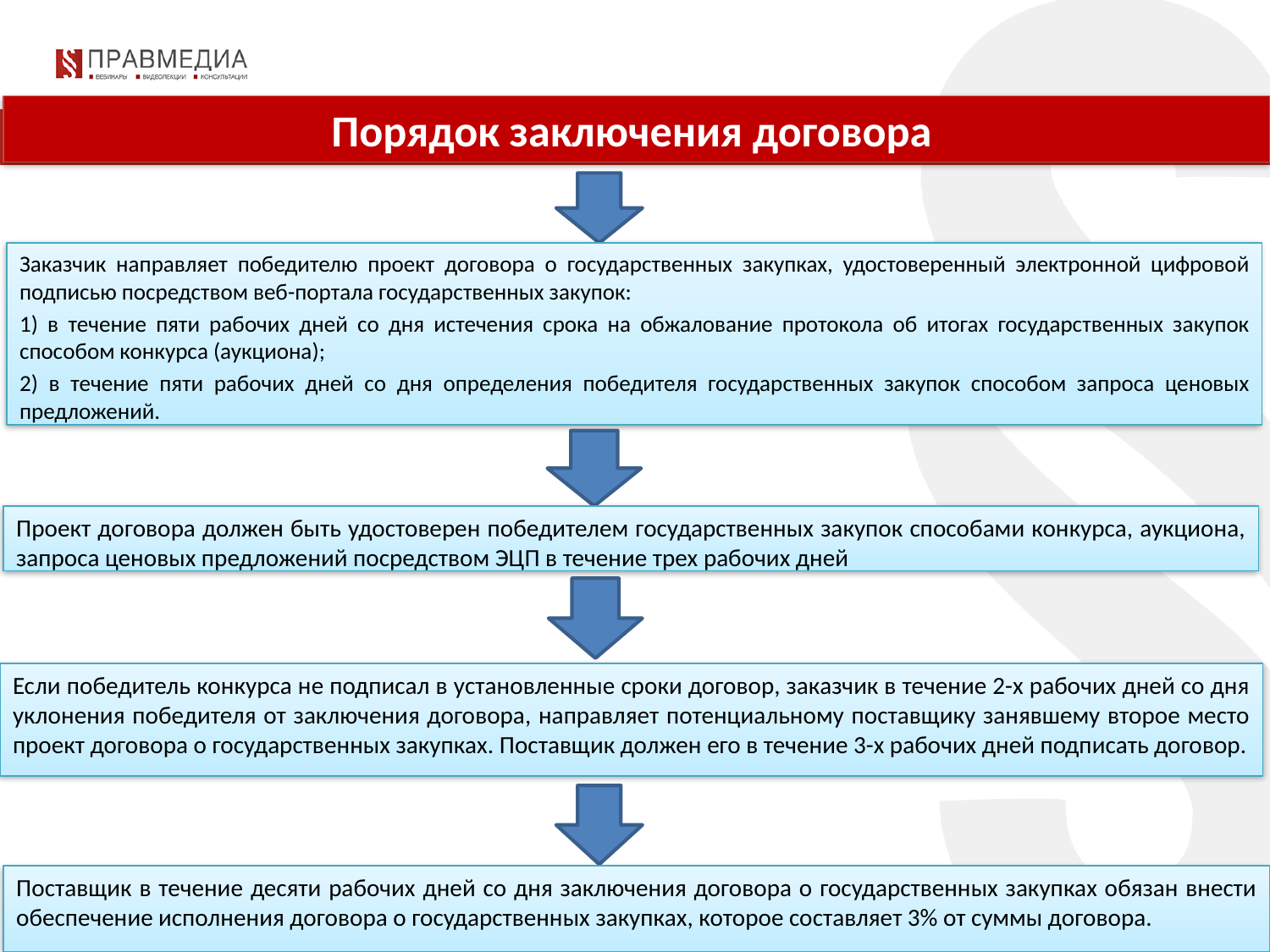

Порядок заключения договора

Заказчик направляет победителю проект договора о государственных закупках, удостоверенный электронной цифровой подписью посредством веб-портала государственных закупок:
1) в течение пяти рабочих дней со дня истечения срока на обжалование протокола об итогах государственных закупок способом конкурса (аукциона);
2) в течение пяти рабочих дней со дня определения победителя государственных закупок способом запроса ценовых предложений.

Проект договора должен быть удостоверен победителем государственных закупок способами конкурса, аукциона, запроса ценовых предложений посредством ЭЦП в течение трех рабочих дней

Если победитель конкурса не подписал в установленные сроки договор, заказчик в течение 2-х рабочих дней со дня уклонения победителя от заключения договора, направляет потенциальному поставщику занявшему второе место проект договора о государственных закупках. Поставщик должен его в течение 3-х рабочих дней подписать договор.

Поставщик в течение десяти рабочих дней со дня заключения договора о государственных закупках обязан внести обеспечение исполнения договора о государственных закупках, которое составляет 3% от суммы договора.